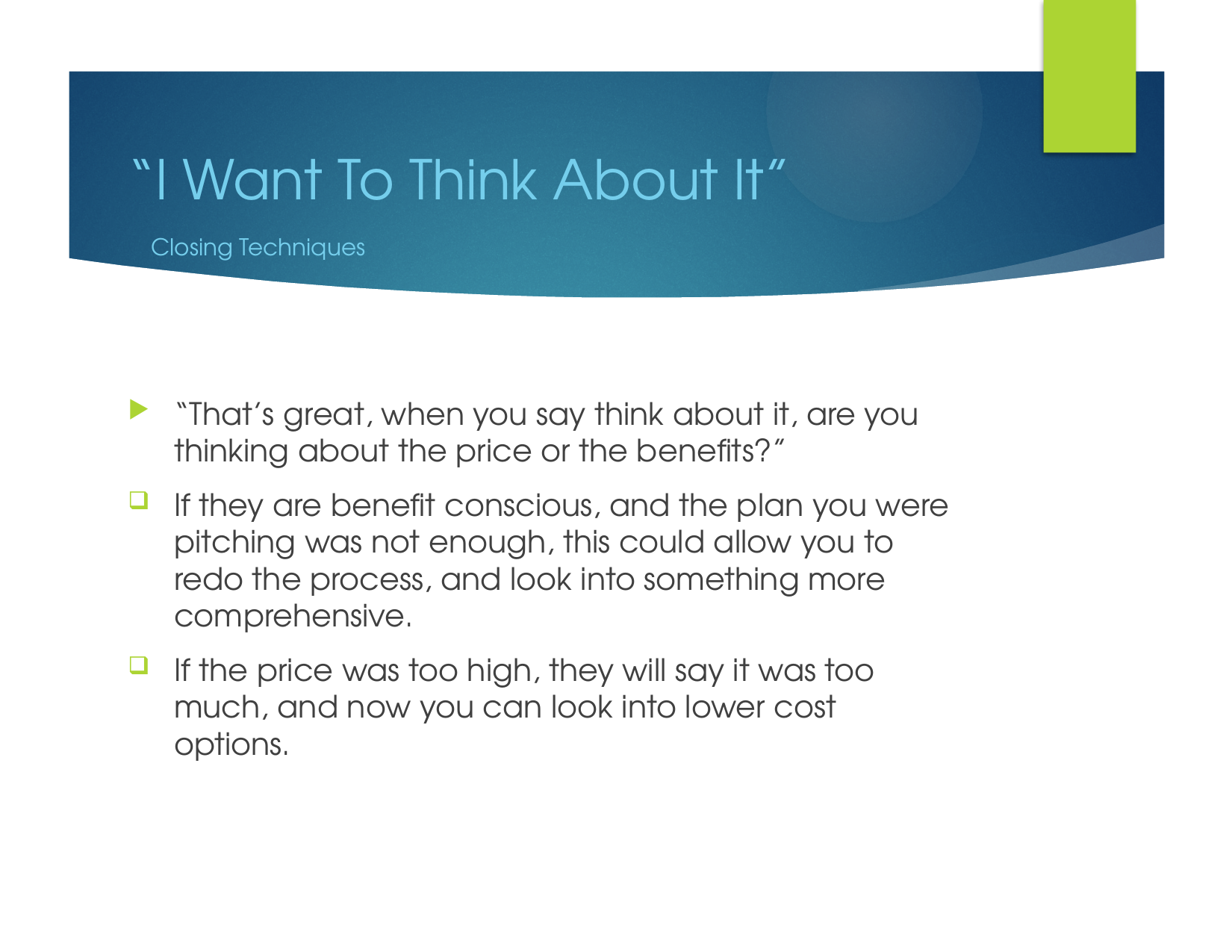

# “I Want To Think About It”
Closing Techniques
“That’s great, when you say think about it, are you thinking about the price or the benefits?”
If they are benefit conscious, and the plan you were pitching was not enough, this could allow you to redo the process, and look into something more comprehensive.
If the price was too high, they will say it was too much, and now you can look into lower cost options.